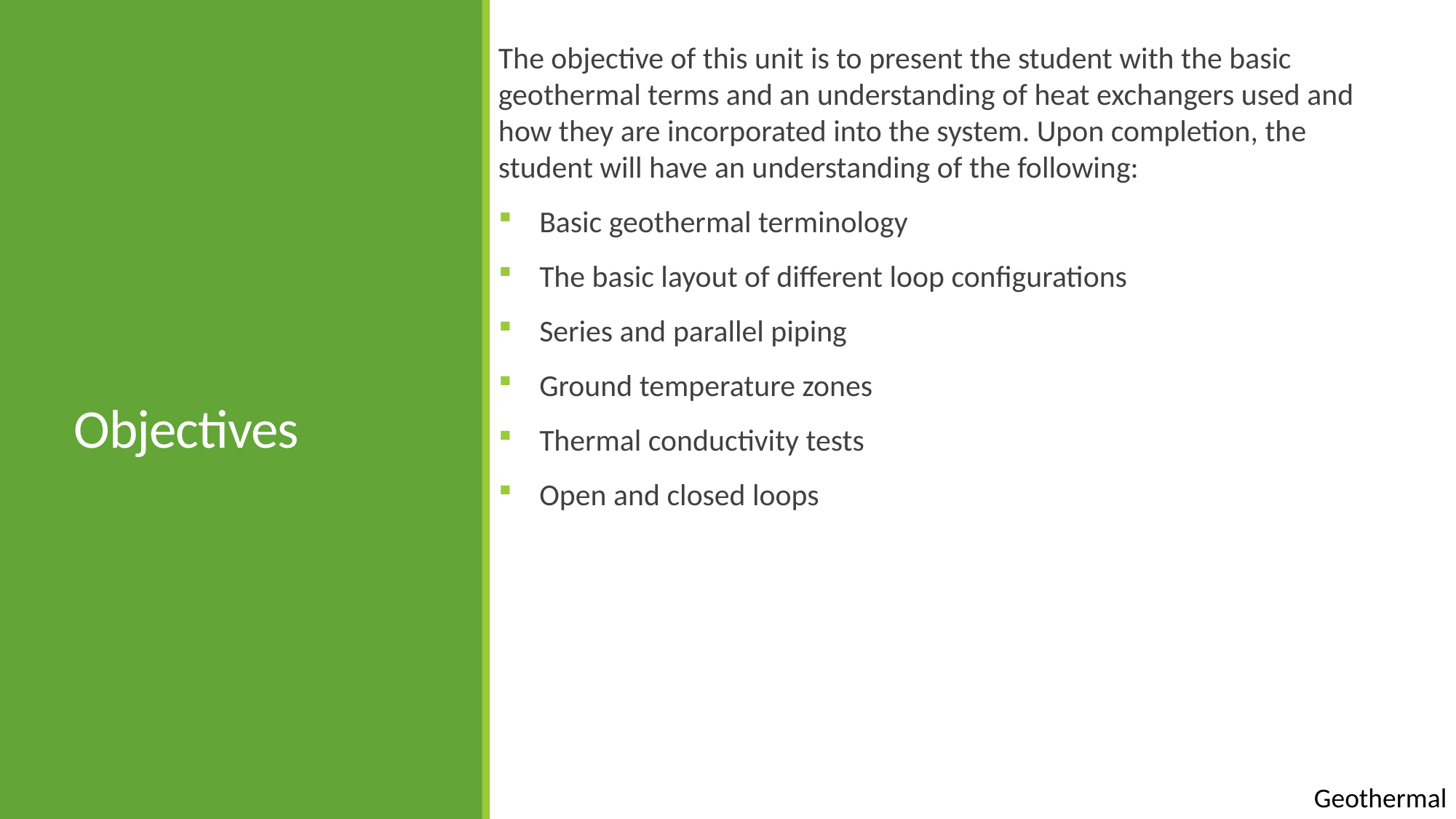

The objective of this unit is to present the student with the basic geothermal terms and an understanding of heat exchangers used and how they are incorporated into the system. Upon completion, the student will have an understanding of the following:
Basic geothermal terminology
The basic layout of different loop configurations
Series and parallel piping
Ground temperature zones
Thermal conductivity tests
Open and closed loops

# Objectives